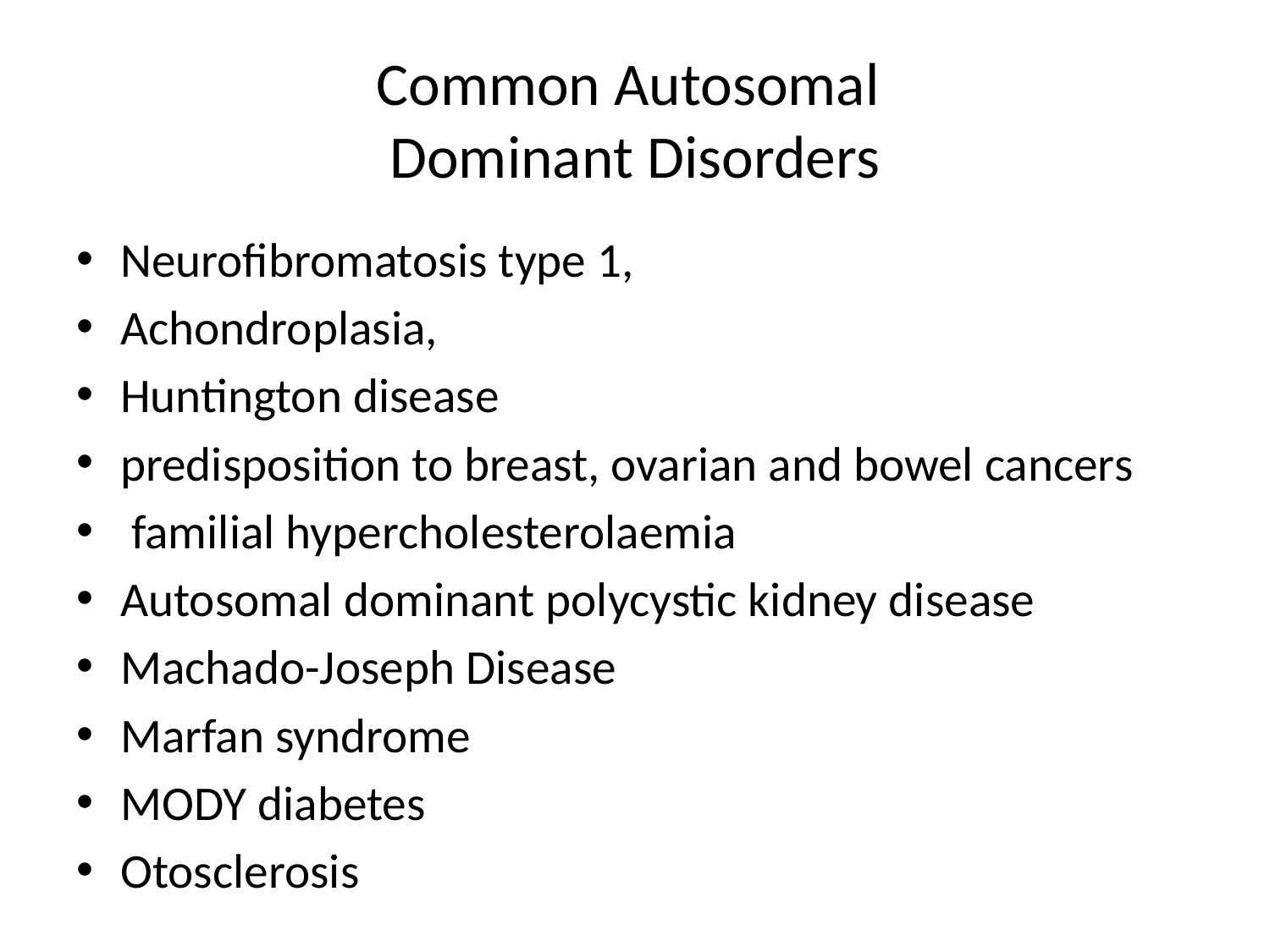

# Common Autosomal Dominant Disorders
Neurofibromatosis type 1,
Achondroplasia,
Huntington disease
predisposition to breast, ovarian and bowel cancers
 familial hypercholesterolaemia
Autosomal dominant polycystic kidney disease
Machado-Joseph Disease
Marfan syndrome
MODY diabetes
Otosclerosis